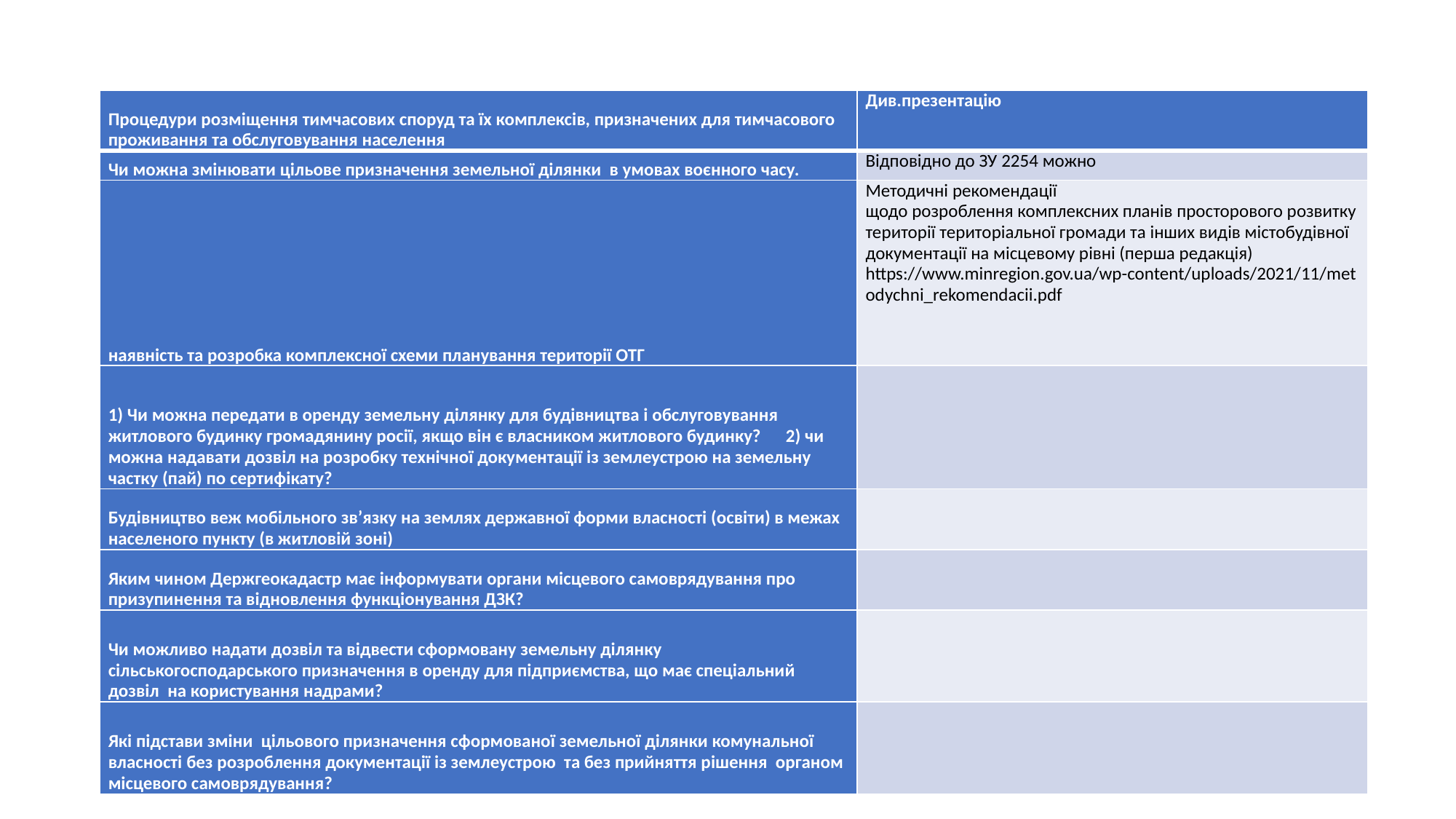

#
| Процедури розміщення тимчасових споруд та їх комплексів, призначених для тимчасового проживання та обслуговування населення | Див.презентацію |
| --- | --- |
| Чи можна змінювати цільове призначення земельної ділянки в умовах воєнного часу. | Відповідно до ЗУ 2254 можно |
| наявність та розробка комплексної схеми планування території ОТГ | Методичні рекомендації щодо розроблення комплексних планів просторового розвитку території територіальної громади та інших видів містобудівної документації на місцевому рівні (перша редакція) https://www.minregion.gov.ua/wp-content/uploads/2021/11/metodychni\_rekomendacii.pdf |
| 1) Чи можна передати в оренду земельну ділянку для будівництва і обслуговування житлового будинку громадянину росії, якщо він є власником житлового будинку? 2) чи можна надавати дозвіл на розробку технічної документації із землеустрою на земельну частку (пай) по сертифікату? |  |
| Будівництво веж мобільного зв’язку на землях державної форми власності (освіти) в межах населеного пункту (в житловій зоні) |  |
| Яким чином Держгеокадастр має інформувати органи місцевого самоврядування про призупинення та відновлення функціонування ДЗК? |  |
| Чи можливо надати дозвіл та відвести сформовану земельну ділянку сільськогосподарського призначення в оренду для підприємства, що має спеціальний дозвіл на користування надрами? |  |
| Які підстави зміни цільового призначення сформованої земельної ділянки комунальної власності без розроблення документації із землеустрою та без прийняття рішення органом місцевого самоврядування? |  |